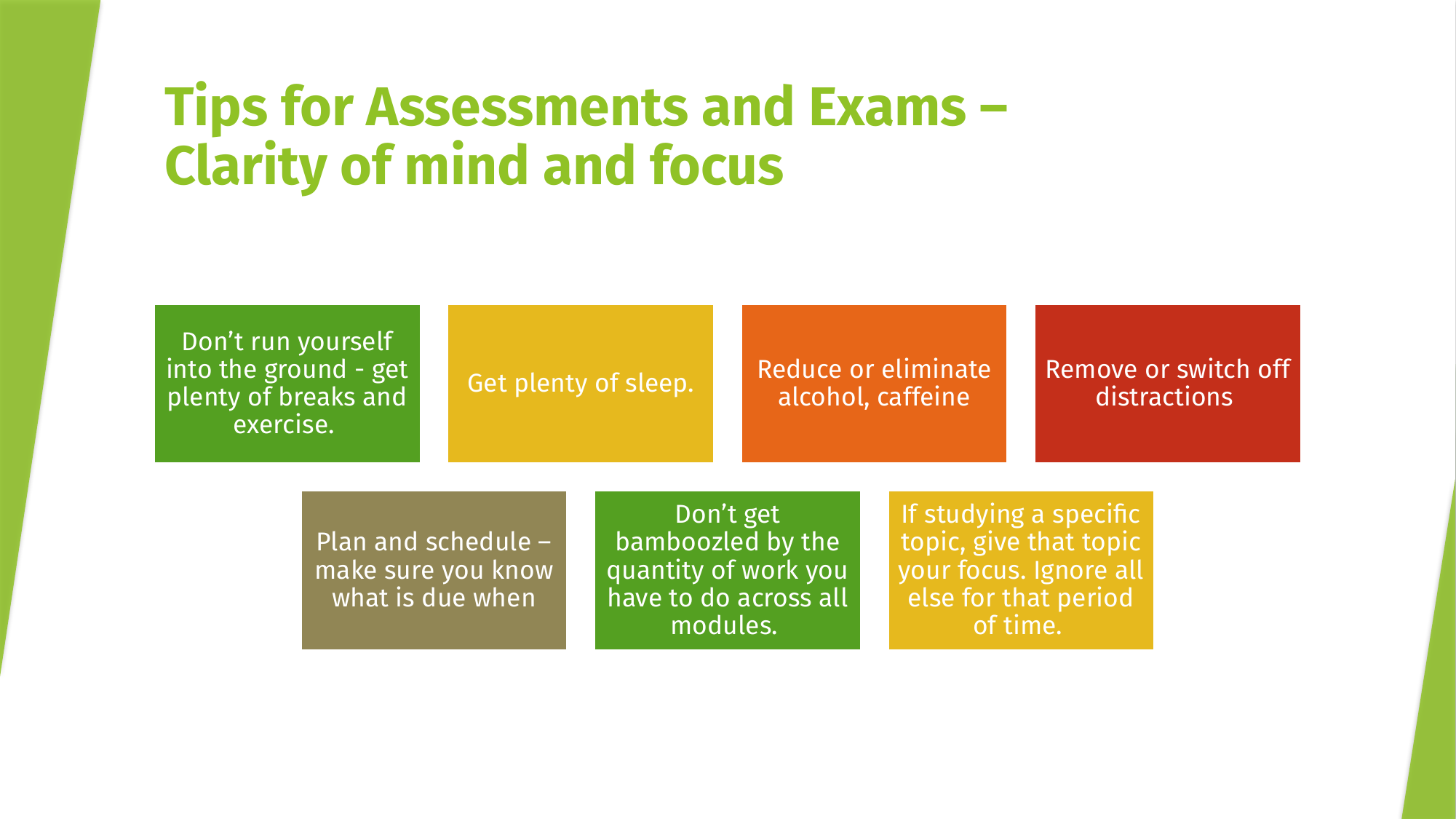

# Tips for Assessments and Exams – Clarity of mind and focus
Don’t run yourself into the ground - get plenty of breaks and exercise.
Get plenty of sleep.
Reduce or eliminate alcohol, caffeine
Remove or switch off distractions
Plan and schedule – make sure you know what is due when
Don’t get bamboozled by the quantity of work you have to do across all modules.
If studying a specific topic, give that topic your focus. Ignore all else for that period of time.